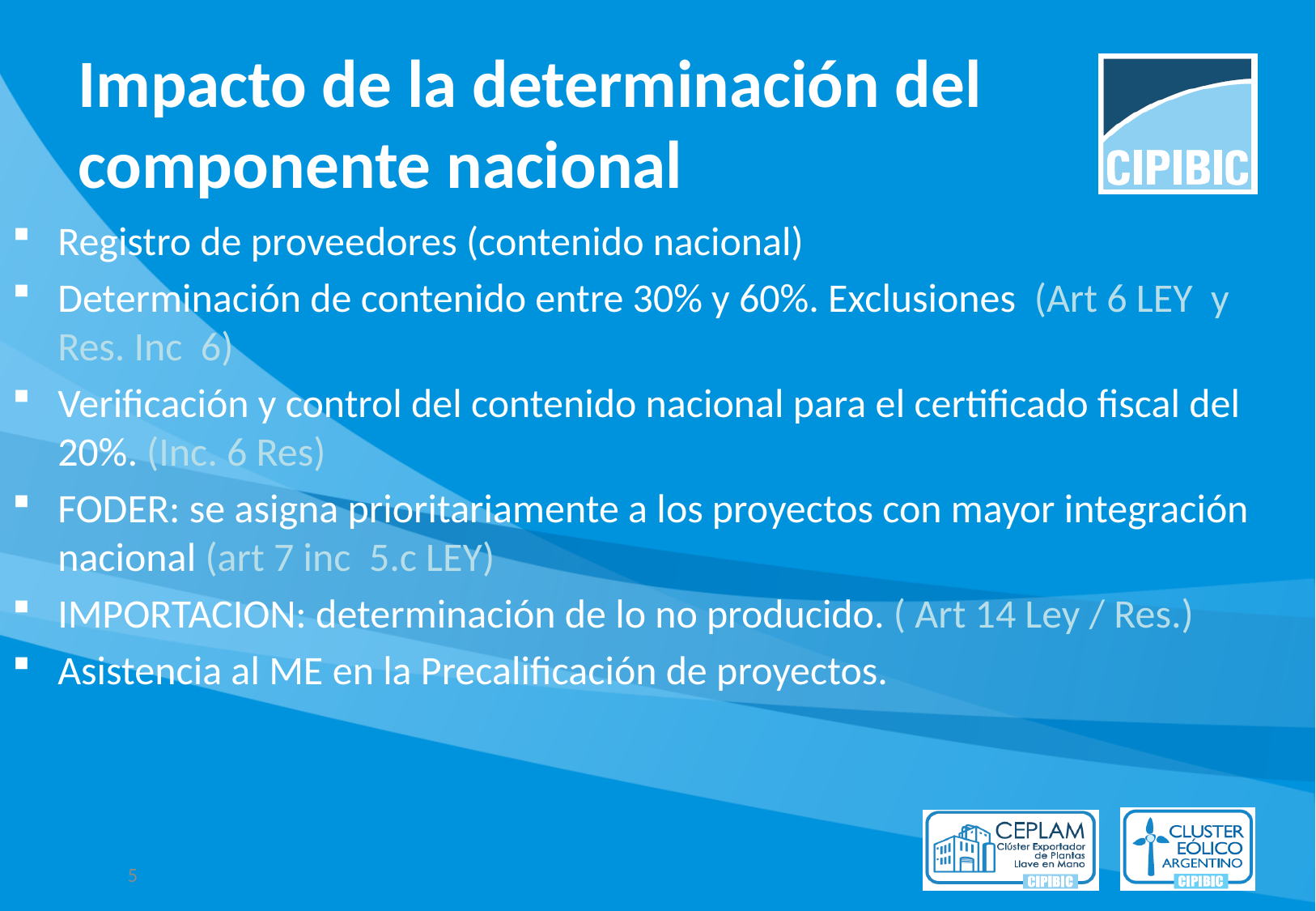

# Impacto de la determinación del componente nacional
Registro de proveedores (contenido nacional)
Determinación de contenido entre 30% y 60%. Exclusiones  (Art 6 LEY  y Res. Inc  6)
Verificación y control del contenido nacional para el certificado fiscal del 20%. (Inc. 6 Res)
FODER: se asigna prioritariamente a los proyectos con mayor integración nacional (art 7 inc  5.c LEY)
IMPORTACION: determinación de lo no producido. ( Art 14 Ley / Res.)
Asistencia al ME en la Precalificación de proyectos.

5